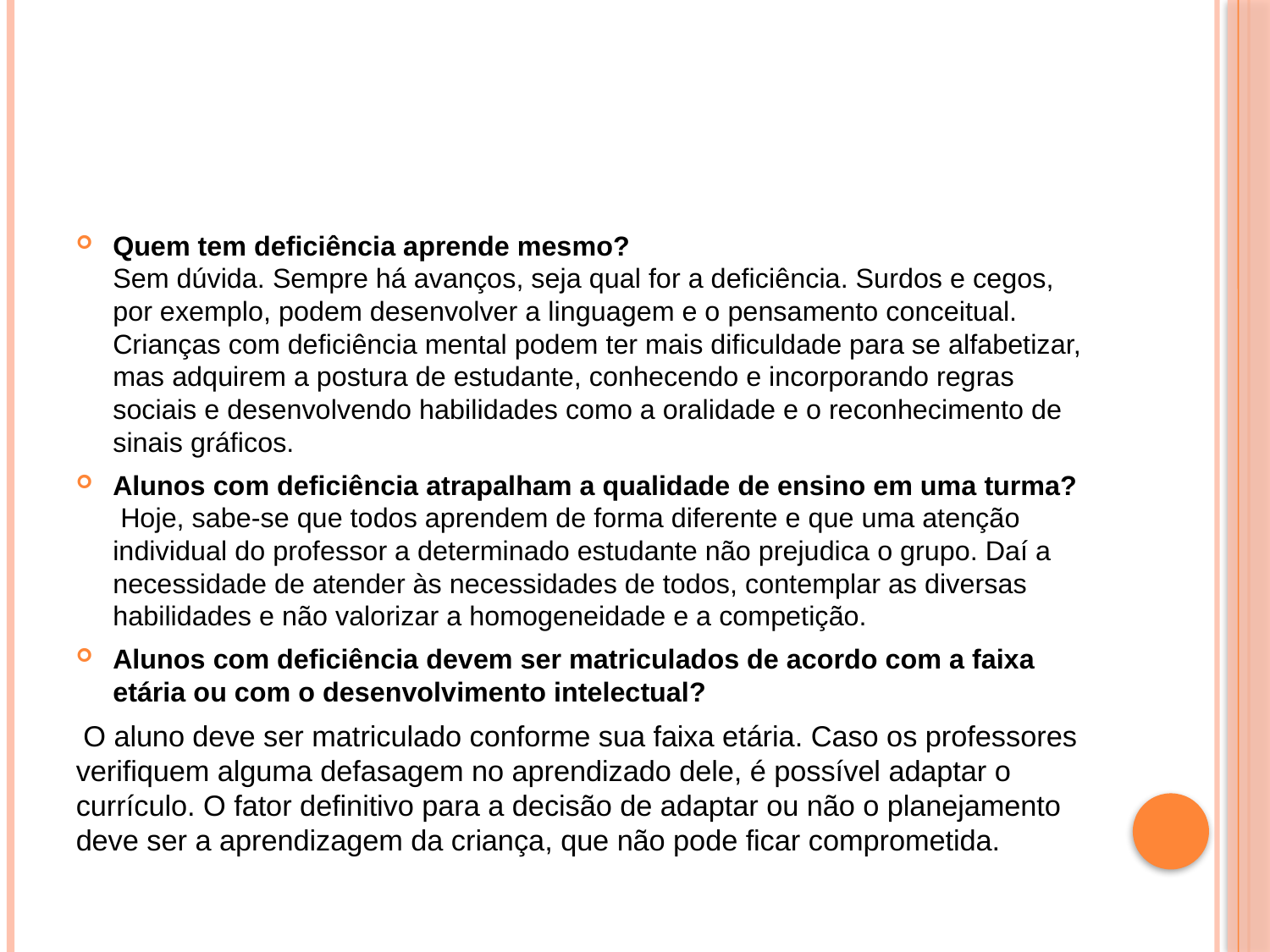

#
Quem tem deficiência aprende mesmo?
Sem dúvida. Sempre há avanços, seja qual for a deficiência. Surdos e cegos, por exemplo, podem desenvolver a linguagem e o pensamento conceitual. Crianças com deficiência mental podem ter mais dificuldade para se alfabetizar, mas adquirem a postura de estudante, conhecendo e incorporando regras sociais e desenvolvendo habilidades como a oralidade e o reconhecimento de sinais gráficos.
Alunos com deficiência atrapalham a qualidade de ensino em uma turma?
 Hoje, sabe-se que todos aprendem de forma diferente e que uma atenção individual do professor a determinado estudante não prejudica o grupo. Daí a necessidade de atender às necessidades de todos, contemplar as diversas habilidades e não valorizar a homogeneidade e a competição.
Alunos com deficiência devem ser matriculados de acordo com a faixa etária ou com o desenvolvimento intelectual?
 O aluno deve ser matriculado conforme sua faixa etária. Caso os professores  verifiquem alguma defasagem no aprendizado dele, é possível adaptar o currículo. O fator definitivo para a decisão de adaptar ou não o planejamento deve ser a aprendizagem da criança, que não pode ficar comprometida.